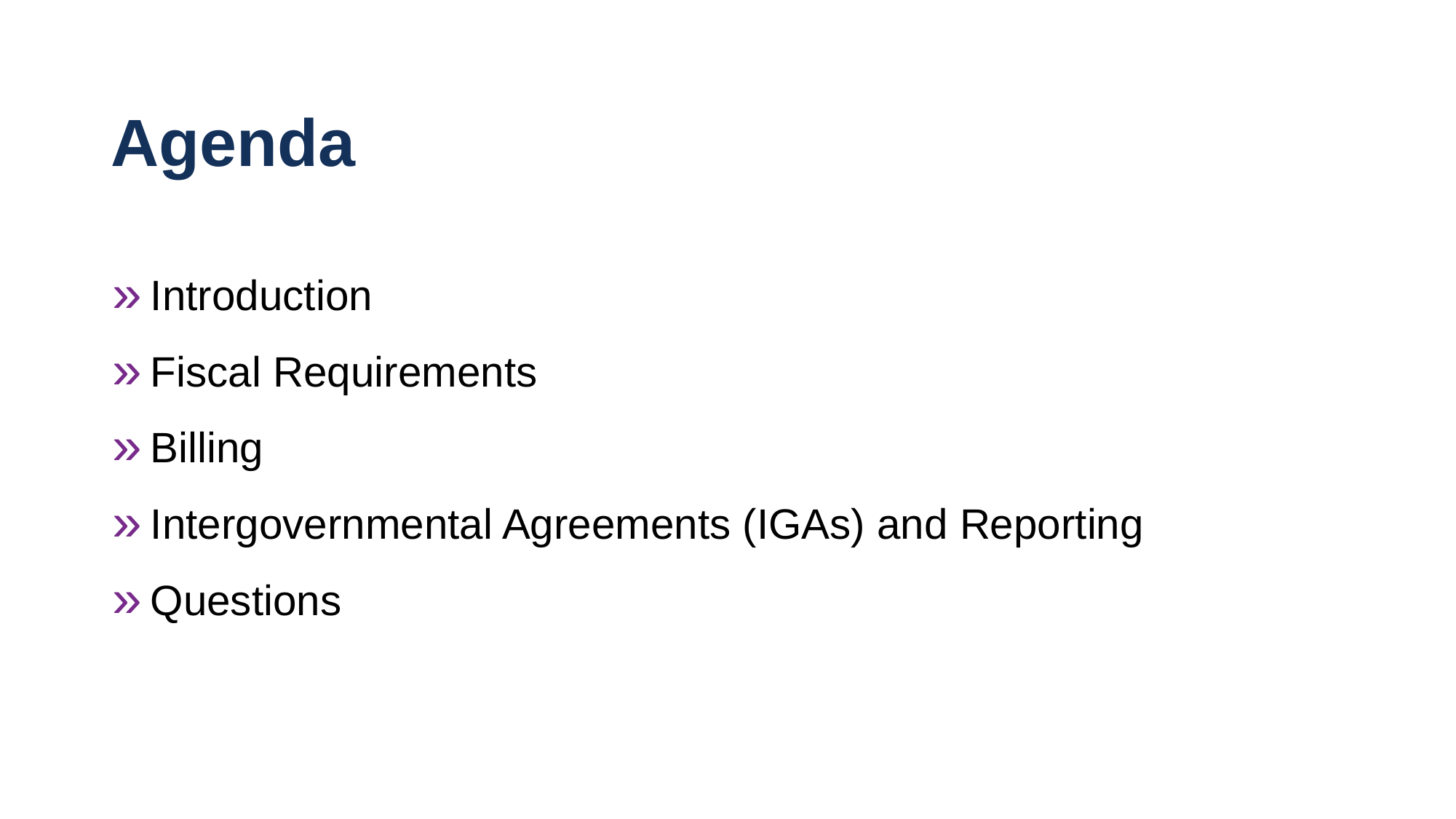

# Agenda
Introduction
Fiscal Requirements
Billing
Intergovernmental Agreements (IGAs) and Reporting
Questions